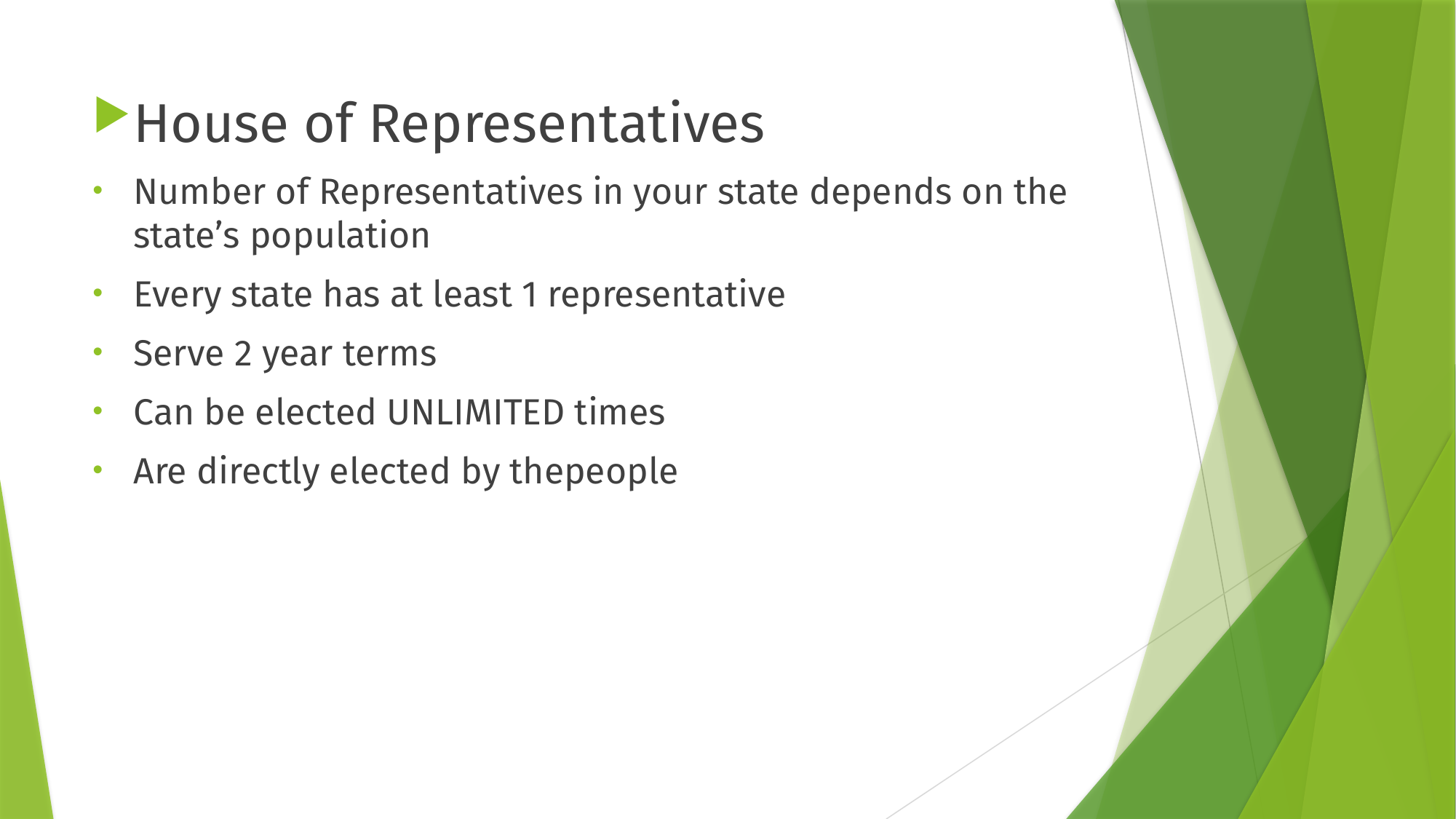

#
House of Representatives
Number of Representatives in your state depends on the state’s population
Every state has at least 1 representative
Serve 2 year terms
Can be elected UNLIMITED times
Are directly elected by thepeople